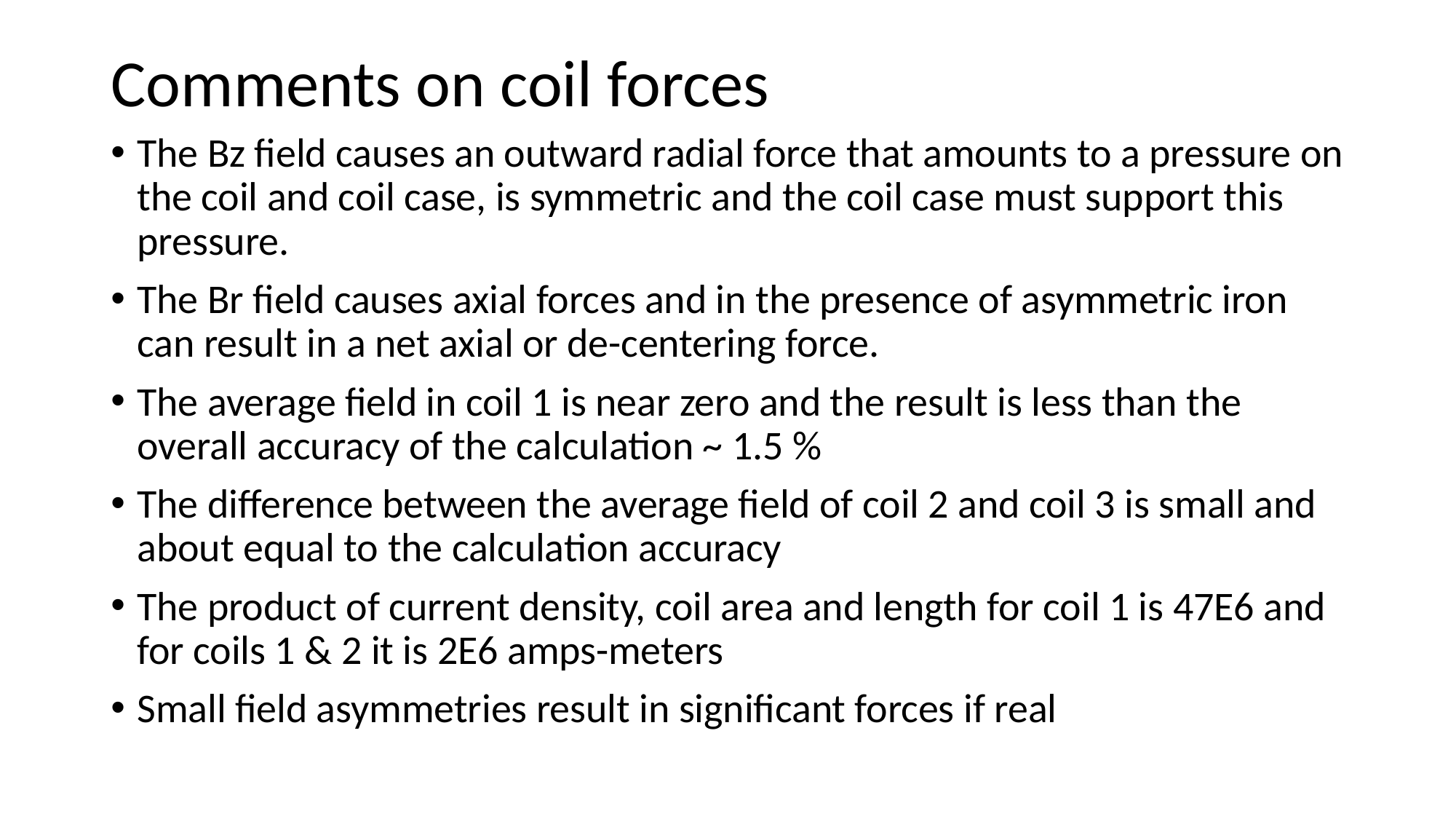

# Comments on coil forces
The Bz field causes an outward radial force that amounts to a pressure on the coil and coil case, is symmetric and the coil case must support this pressure.
The Br field causes axial forces and in the presence of asymmetric iron can result in a net axial or de-centering force.
The average field in coil 1 is near zero and the result is less than the overall accuracy of the calculation ~ 1.5 %
The difference between the average field of coil 2 and coil 3 is small and about equal to the calculation accuracy
The product of current density, coil area and length for coil 1 is 47E6 and for coils 1 & 2 it is 2E6 amps-meters
Small field asymmetries result in significant forces if real